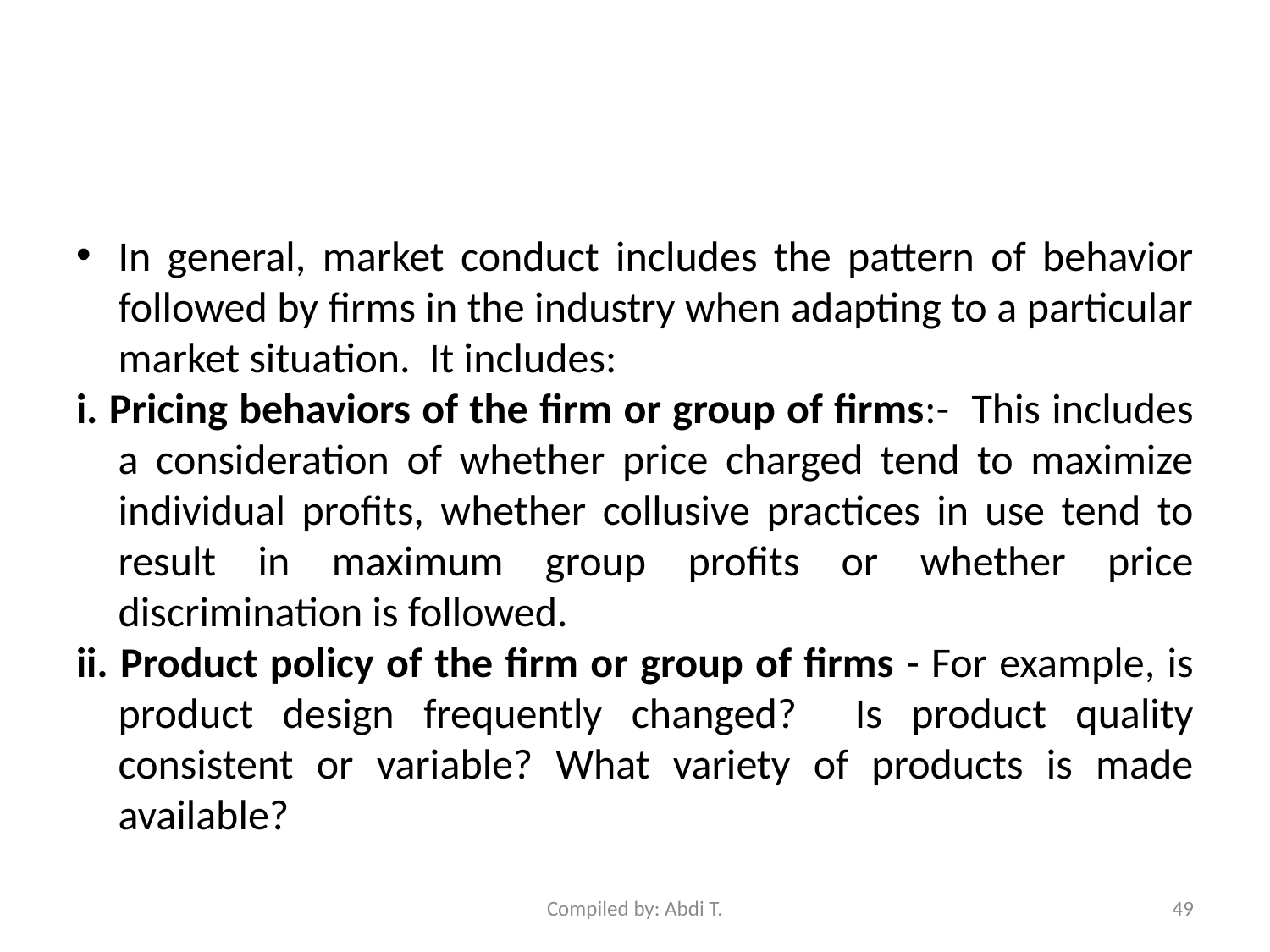

#
In general, market conduct includes the pattern of behavior followed by firms in the industry when adapting to a particular market situation.  It includes:
i. Pricing behaviors of the firm or group of firms:-  This includes a consideration of whether price charged tend to maximize individual profits, whether collusive practices in use tend to result in maximum group profits or whether price discrimination is followed.
ii. Product policy of the firm or group of firms - For example, is product design frequently changed?  Is product quality consistent or variable? What variety of products is made available?

Compiled by: Abdi T.
49